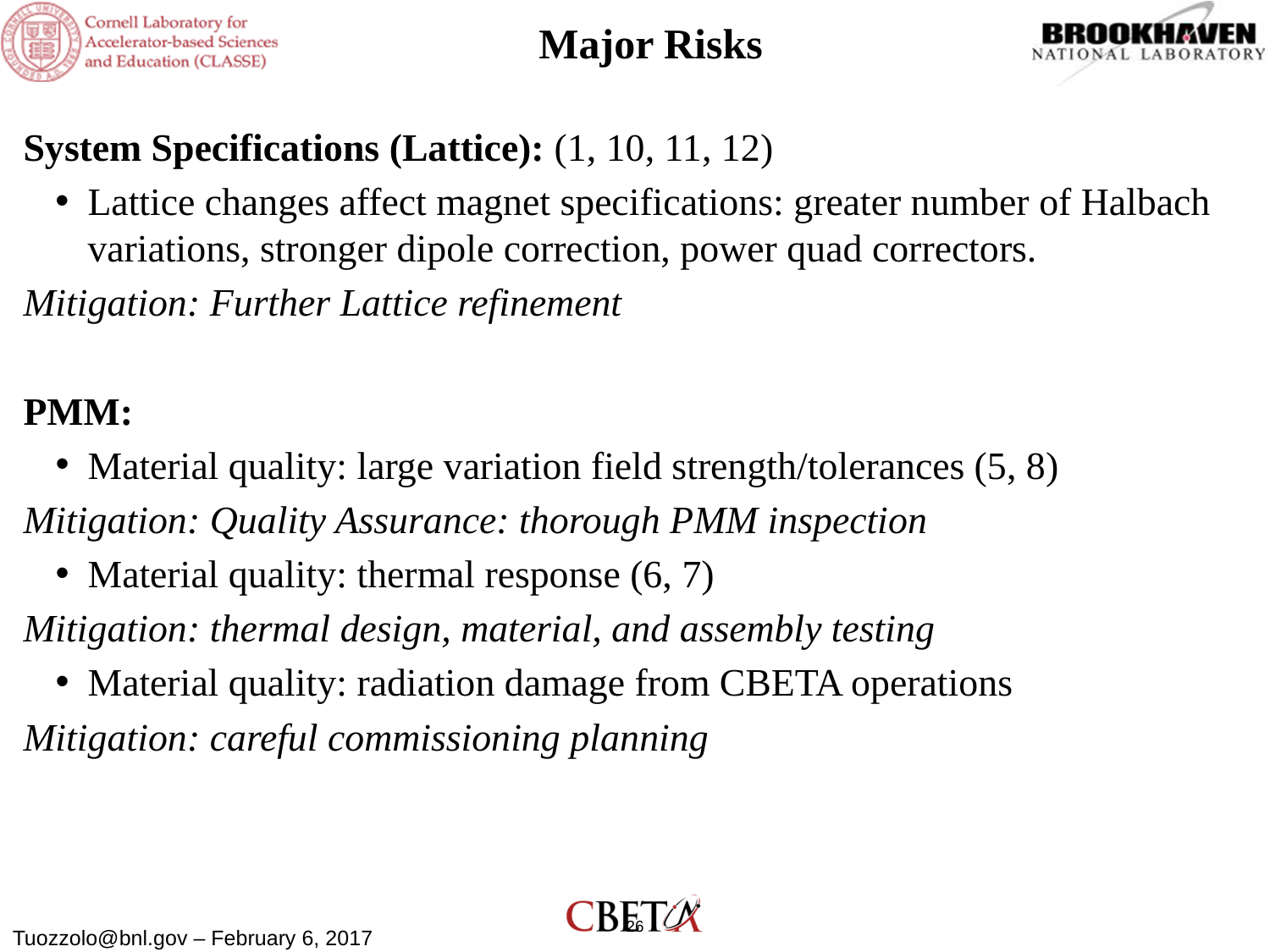

# Major Risks
System Specifications (Lattice): (1, 10, 11, 12)
Lattice changes affect magnet specifications: greater number of Halbach variations, stronger dipole correction, power quad correctors.
Mitigation: Further Lattice refinement

PMM:
Material quality: large variation field strength/tolerances (5, 8)
Mitigation: Quality Assurance: thorough PMM inspection
Material quality: thermal response (6, 7)
Mitigation: thermal design, material, and assembly testing
Material quality: radiation damage from CBETA operations
Mitigation: careful commissioning planning
26